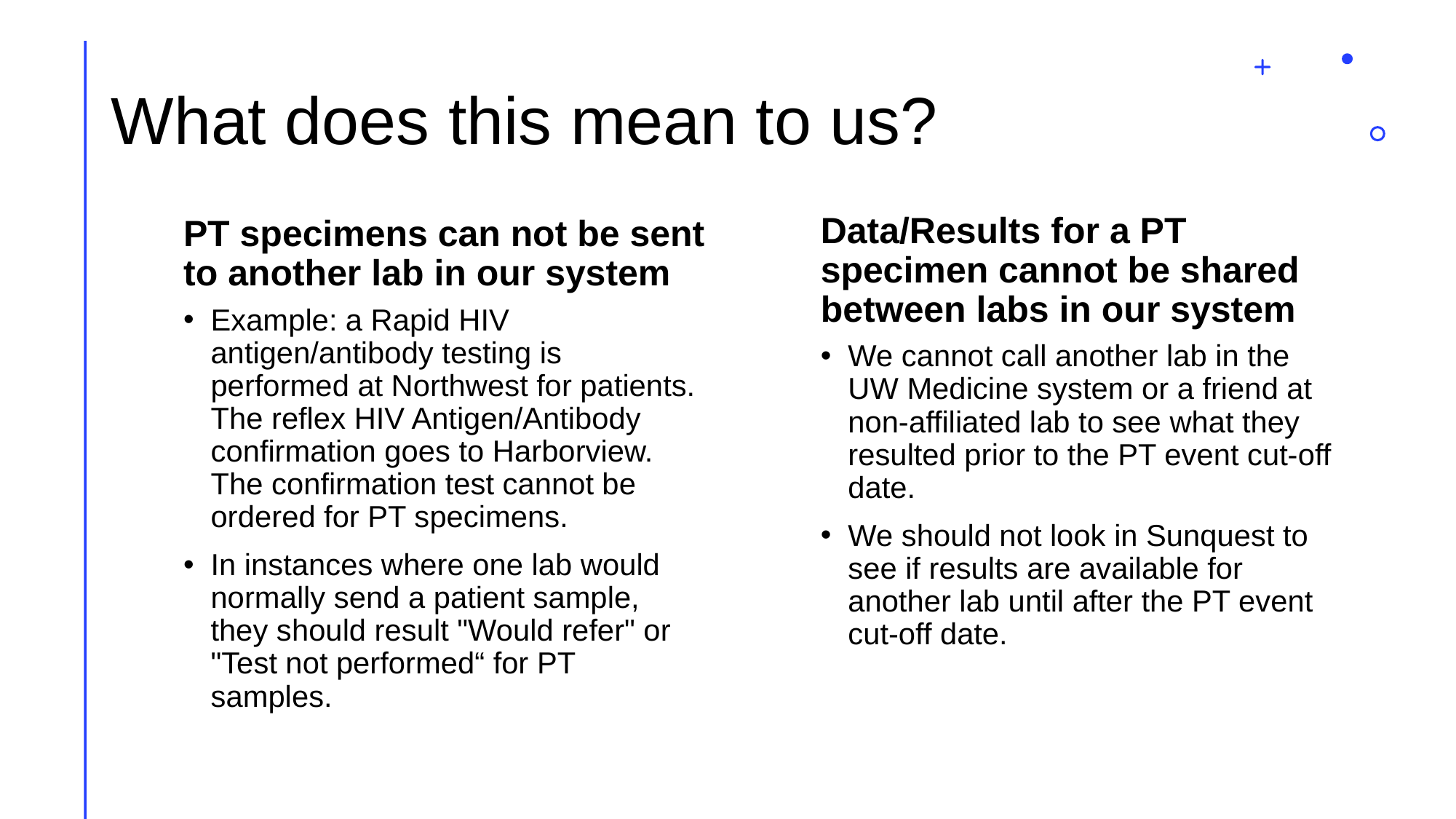

# What does this mean to us?
Data/Results for a PT specimen cannot be shared between labs in our system
PT specimens can not be sent to another lab in our system
Example: a Rapid HIV antigen/antibody testing is performed at Northwest for patients. The reflex HIV Antigen/Antibody confirmation goes to Harborview. The confirmation test cannot be ordered for PT specimens.
In instances where one lab would normally send a patient sample, they should result "Would refer" or "Test not performed“ for PT samples.
We cannot call another lab in the UW Medicine system or a friend at non-affiliated lab to see what they resulted prior to the PT event cut-off date.
We should not look in Sunquest to see if results are available for another lab until after the PT event cut-off date.